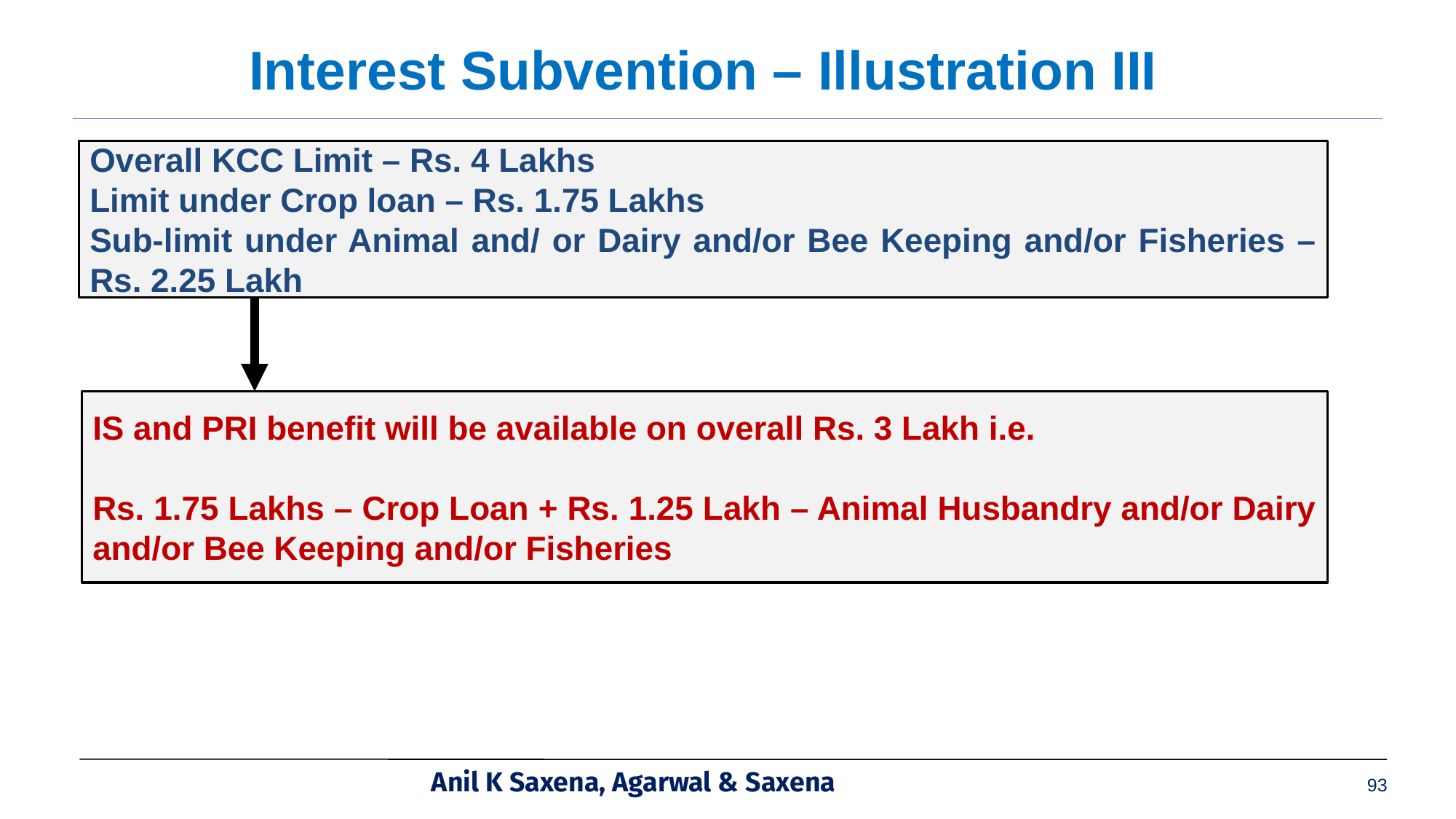

Interest Subvention – Illustration III
Overall KCC Limit – Rs. 4 Lakhs
Limit under Crop loan – Rs. 1.75 Lakhs
Sub-limit under Animal and/ or Dairy and/or Bee Keeping and/or Fisheries – Rs. 2.25 Lakh
IS and PRI benefit will be available on overall Rs. 3 Lakh i.e.

Rs. 1.75 Lakhs – Crop Loan + Rs. 1.25 Lakh – Animal Husbandry and/or Dairy and/or Bee Keeping and/or Fisheries
93